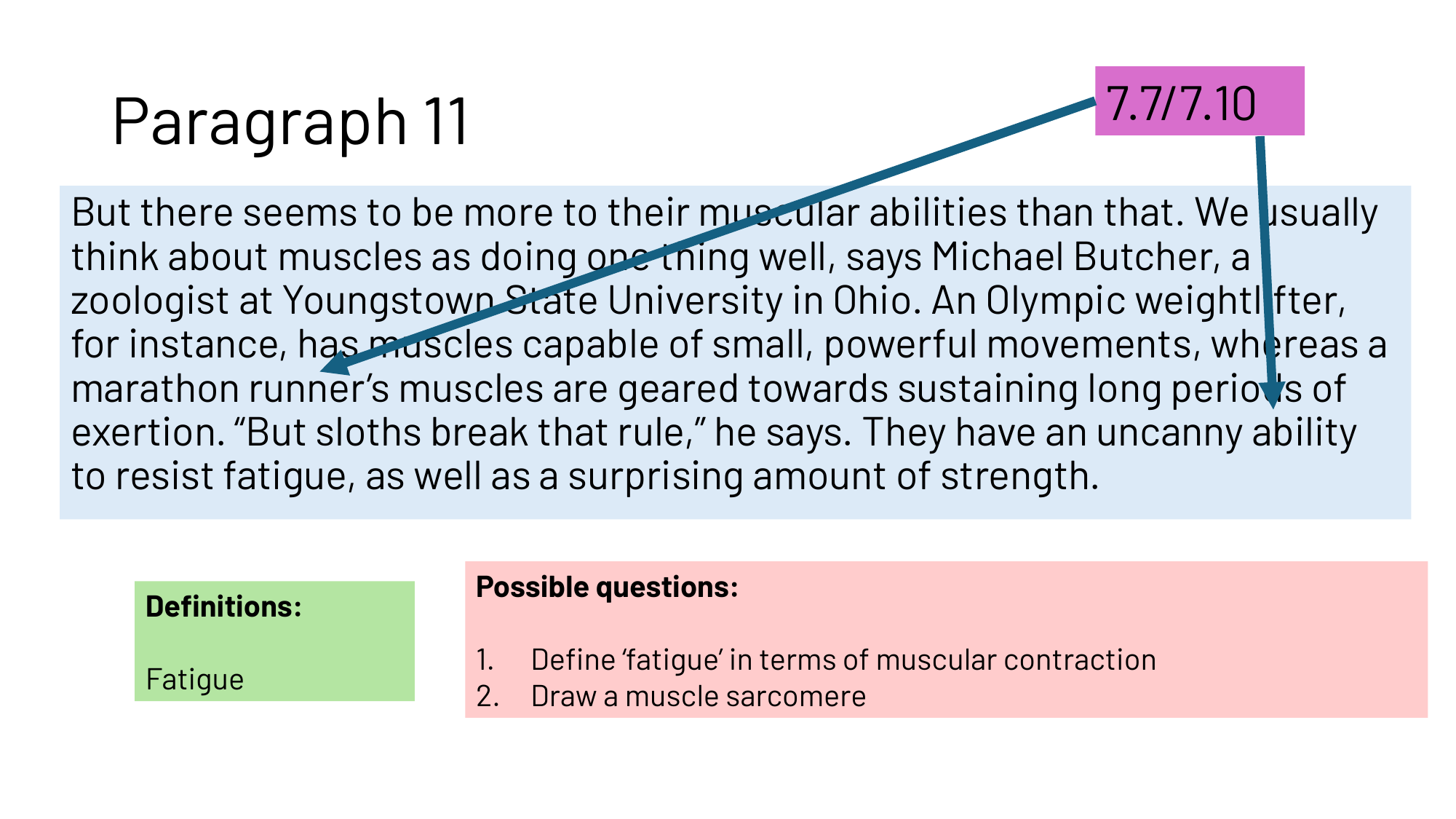

# Paragraph 11
7.7/7.10
But there seems to be more to their muscular abilities than that. We usually think about muscles as doing one thing well, says Michael Butcher, a zoologist at Youngstown State University in Ohio. An Olympic weightlifter, for instance, has muscles capable of small, powerful movements, whereas a marathon runner’s muscles are geared towards sustaining long periods of exertion. “But sloths break that rule,” he says. They have an uncanny ability to resist fatigue, as well as a surprising amount of strength.
Possible questions:

Define ‘fatigue’ in terms of muscular contraction
Draw a muscle sarcomere
Definitions:

Fatigue